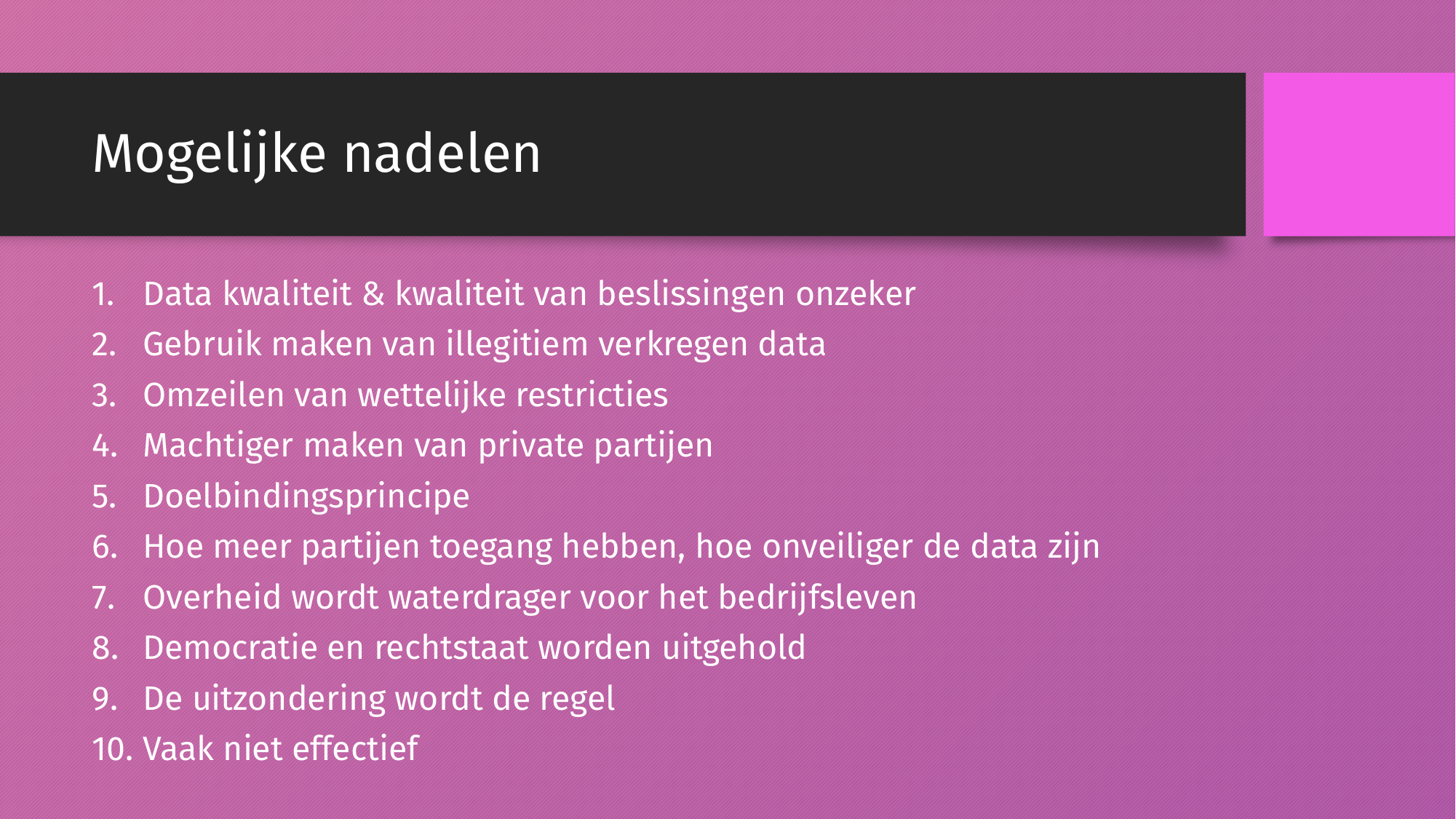

# Mogelijke nadelen
Data kwaliteit & kwaliteit van beslissingen onzeker
Gebruik maken van illegitiem verkregen data
Omzeilen van wettelijke restricties
Machtiger maken van private partijen
Doelbindingsprincipe
Hoe meer partijen toegang hebben, hoe onveiliger de data zijn
Overheid wordt waterdrager voor het bedrijfsleven
Democratie en rechtstaat worden uitgehold
De uitzondering wordt de regel
Vaak niet effectief